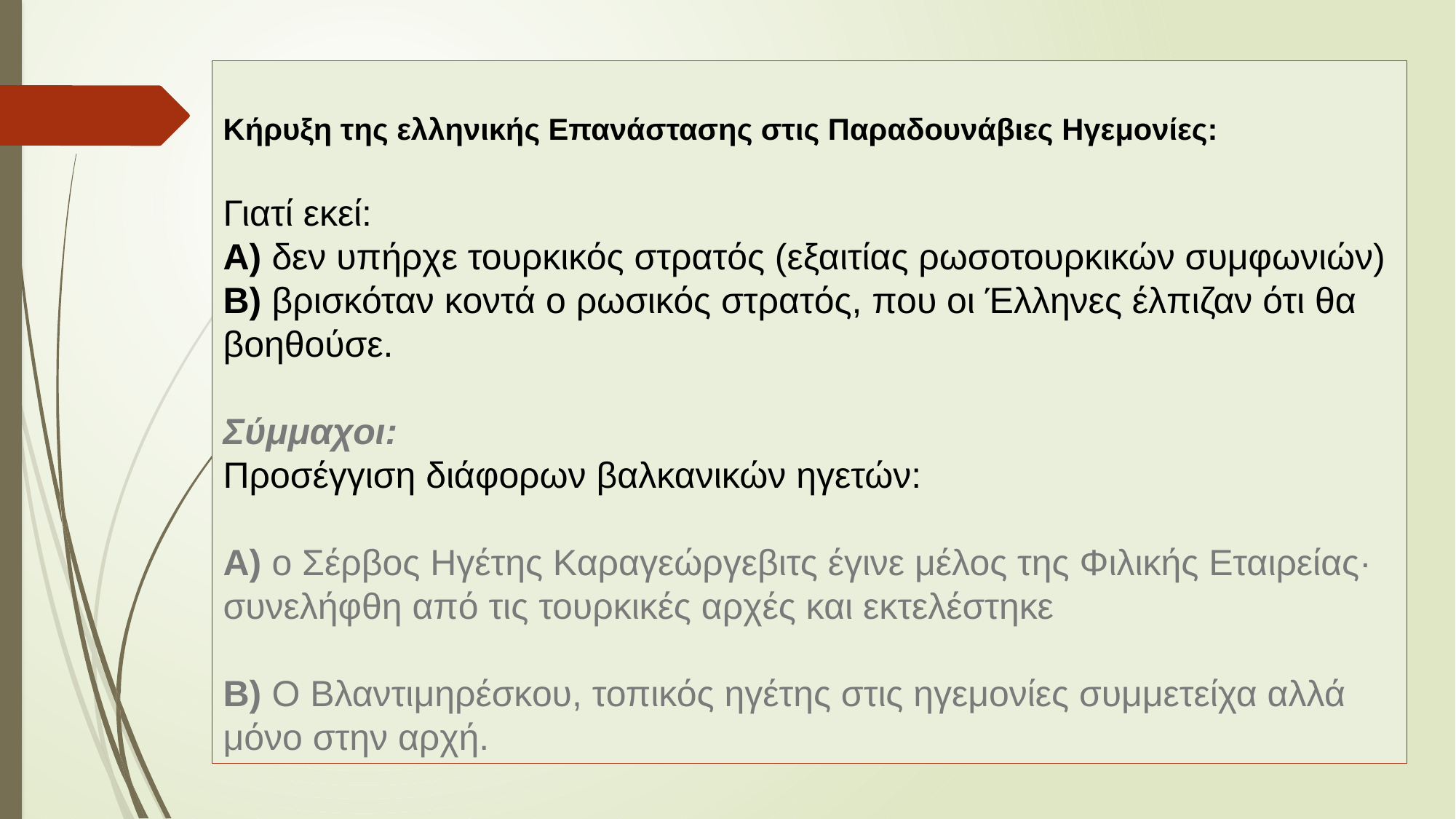

Κήρυξη της ελληνικής Επανάστασης στις Παραδουνάβιες Ηγεμονίες: 
Γιατί εκεί:
Α) δεν υπήρχε τουρκικός στρατός (εξαιτίας ρωσοτουρκικών συμφωνιών)
Β) βρισκόταν κοντά ο ρωσικός στρατός, που οι Έλληνες έλπιζαν ότι θα βοηθούσε. 
Σύμμαχοι: 
Προσέγγιση διάφορων βαλκανικών ηγετών:

Α) ο Σέρβος Ηγέτης Καραγεώργεβιτς έγινε μέλος της Φιλικής Εταιρείας· συνελήφθη από τις τουρκικές αρχές και εκτελέστηκε

Β) Ο Βλαντιμηρέσκου, τοπικός ηγέτης στις ηγεμονίες συμμετείχα αλλά μόνο στην αρχή.